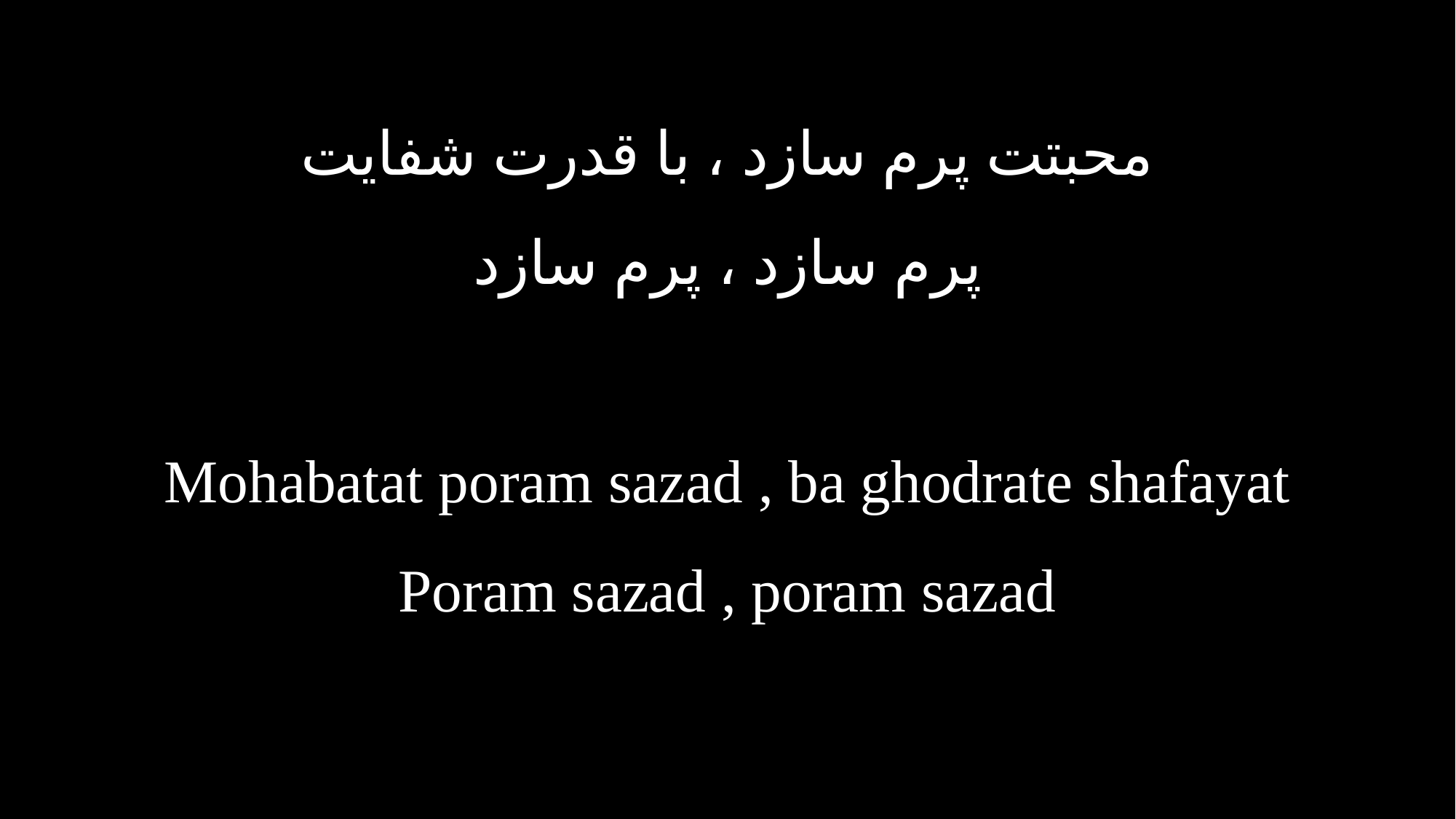

محبتت پرم سازد ، با قدرت شفایت
پرم سازد ، پرم سازد

Mohabatat poram sazad , ba ghodrate shafayat
Poram sazad , poram sazad